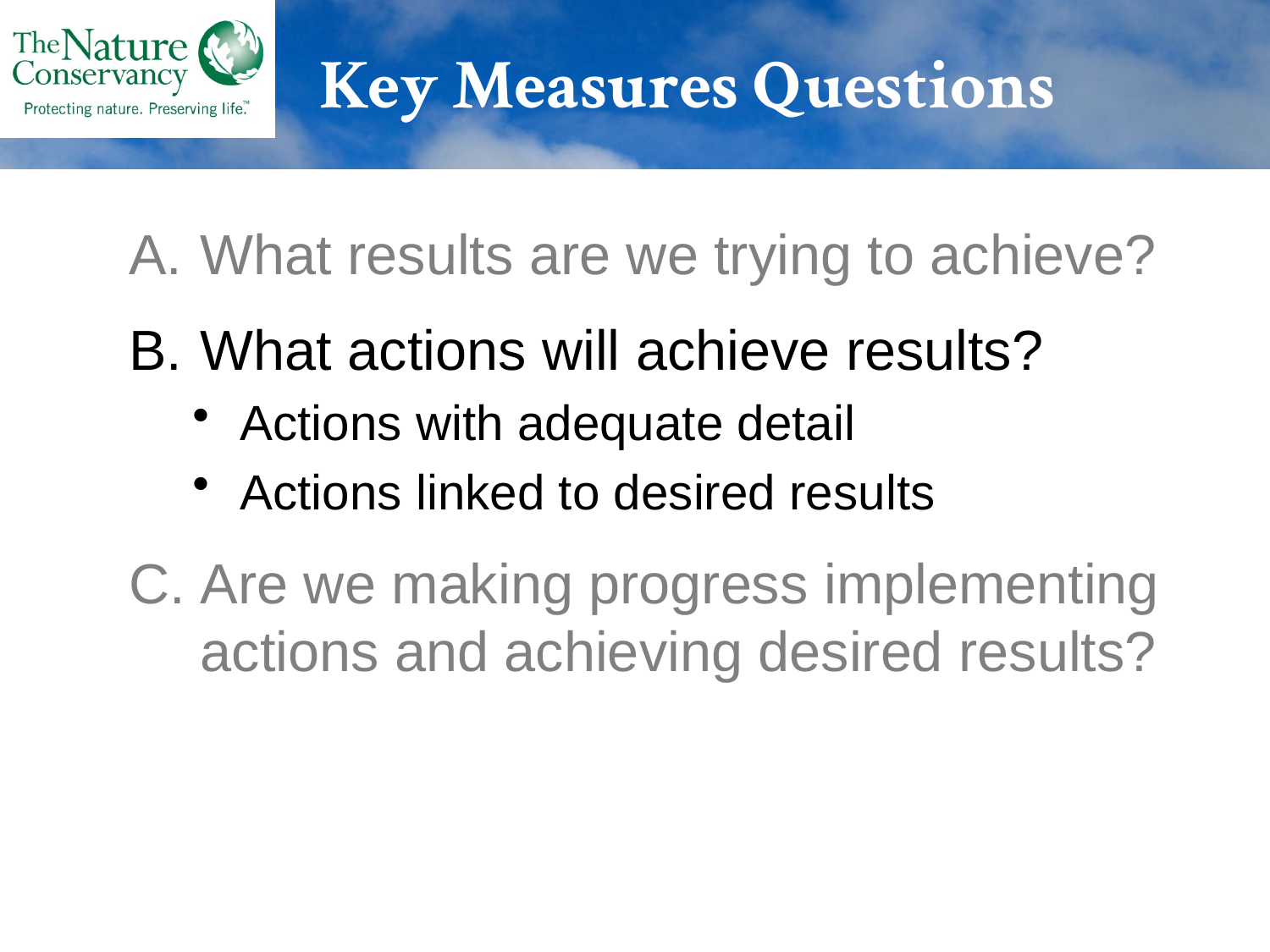

# Key Measures Questions
What results are we trying to achieve?
What actions will achieve results?
Are we making progress implementing actions and achieving desired results?

What results are we trying to achieve?
What actions will achieve results?
Actions with adequate detail
Actions linked to desired results
Are we making progress implementing actions and achieving desired results?